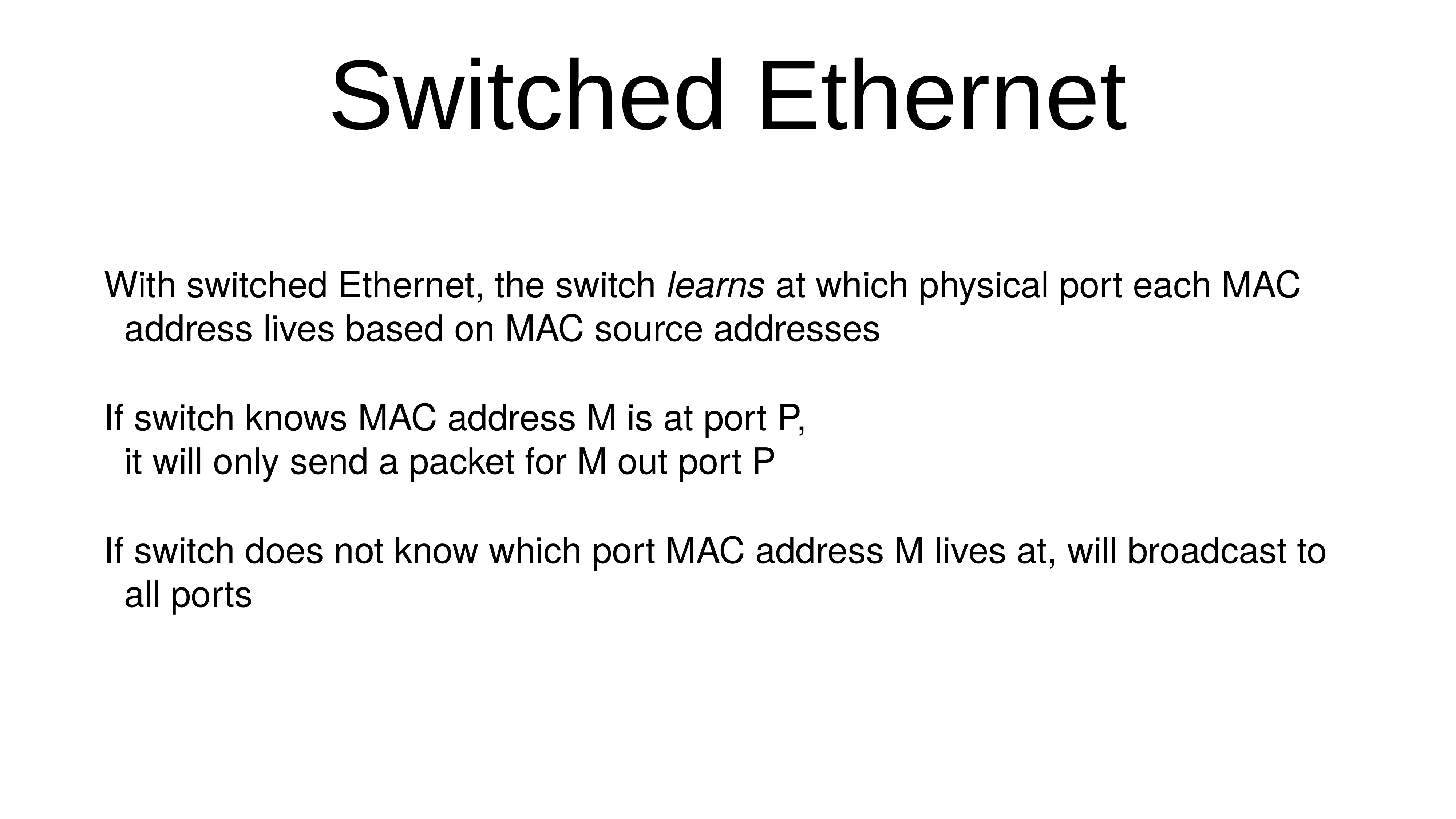

# Switched Ethernet
With switched Ethernet, the switch learns at which physical port each MAC address lives based on MAC source addresses
If switch knows MAC address M is at port P,
it will only send a packet for M out port P
If switch does not know which port MAC address M lives at, will broadcast to all ports